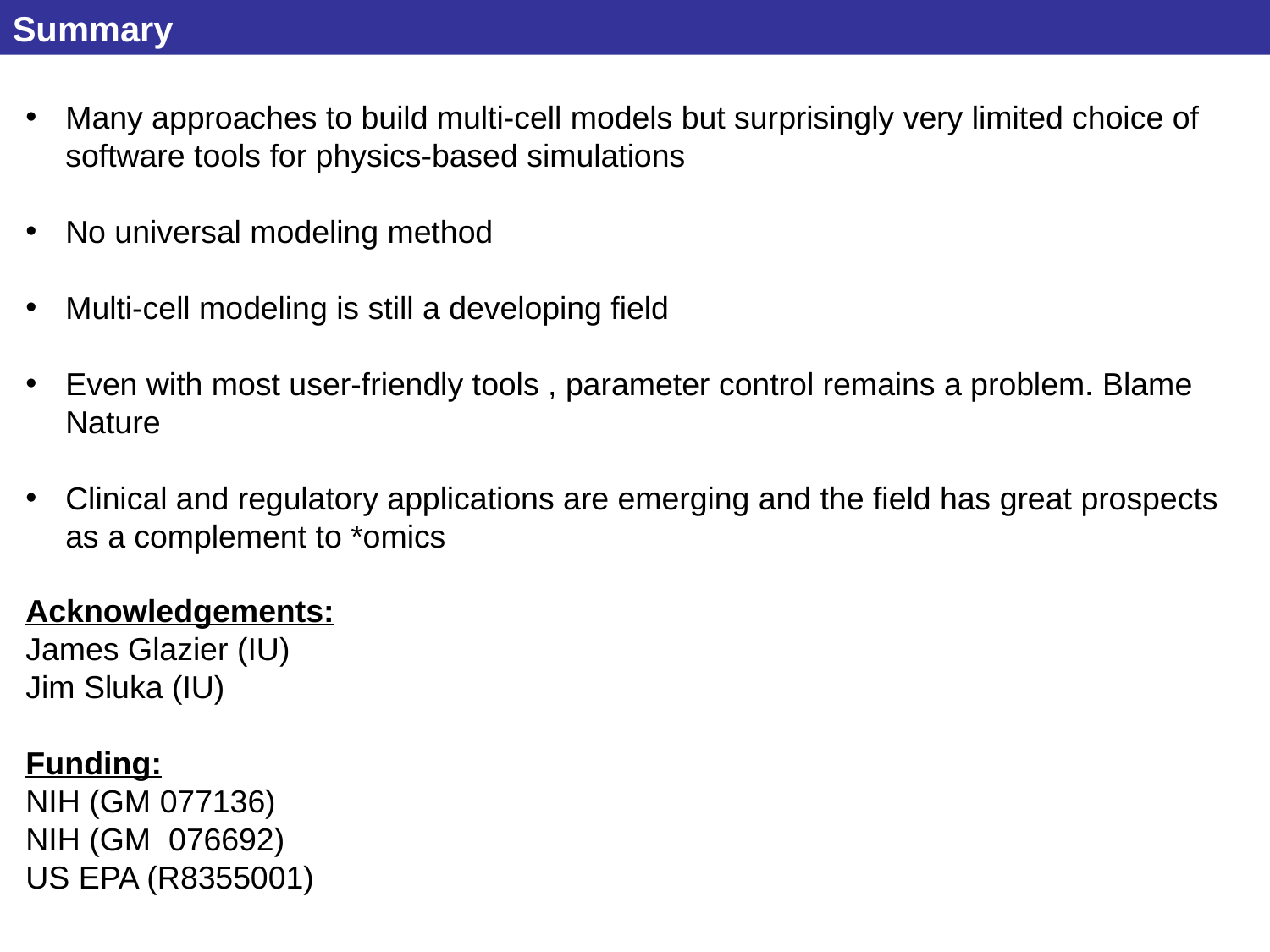

Summary
Many approaches to build multi-cell models but surprisingly very limited choice of software tools for physics-based simulations

No universal modeling method

Multi-cell modeling is still a developing field

Even with most user-friendly tools , parameter control remains a problem. Blame Nature

Clinical and regulatory applications are emerging and the field has great prospects as a complement to *omics

Acknowledgements:
James Glazier (IU)
Jim Sluka (IU)

Funding:
NIH (GM 077136)
NIH (GM  076692)
US EPA (R8355001)